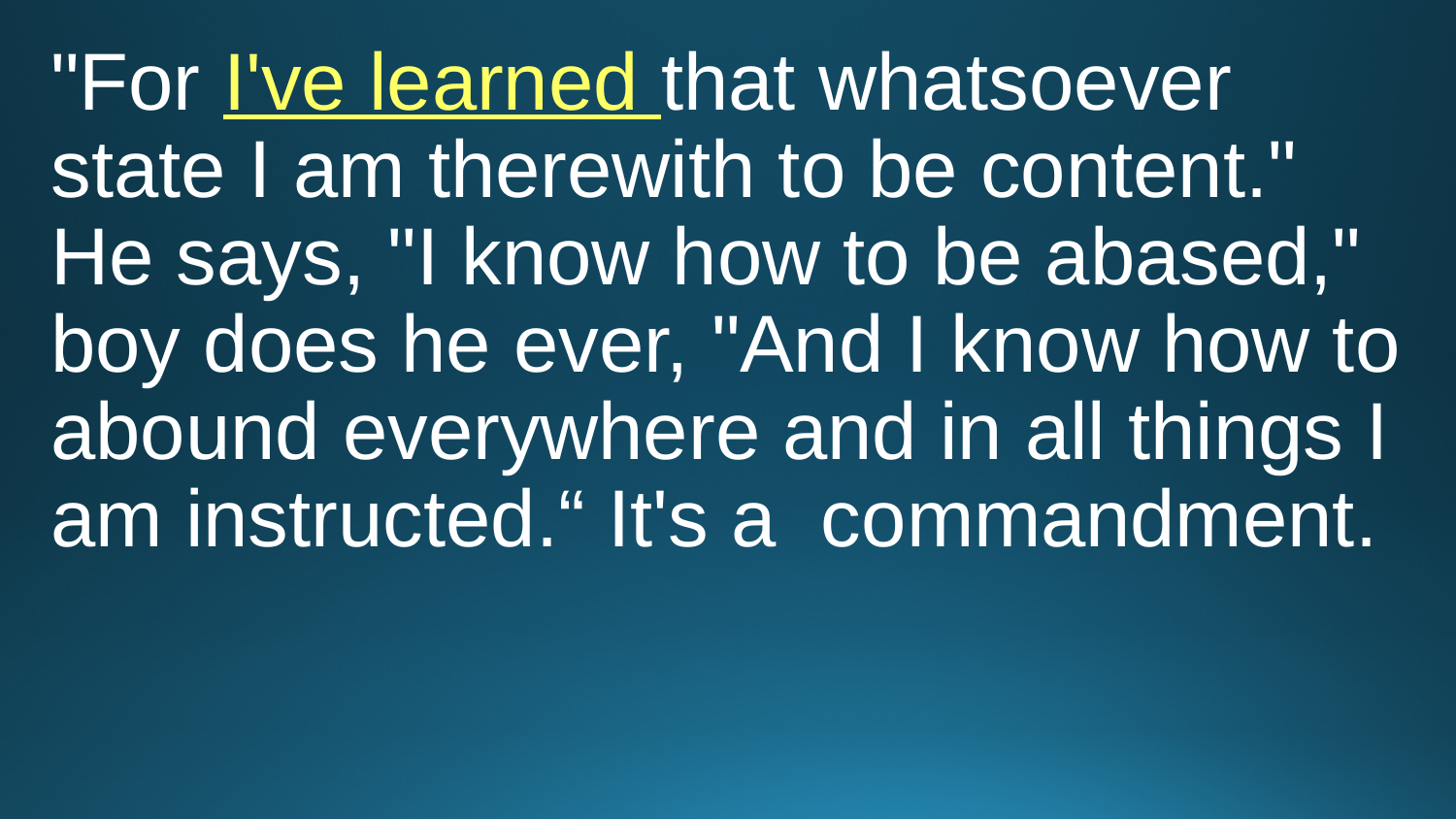

"For I've learned that whatsoever state I am therewith to be content." He says, "I know how to be abased," boy does he ever, "And I know how to abound everywhere and in all things I am instructed.“ It's a  commandment.